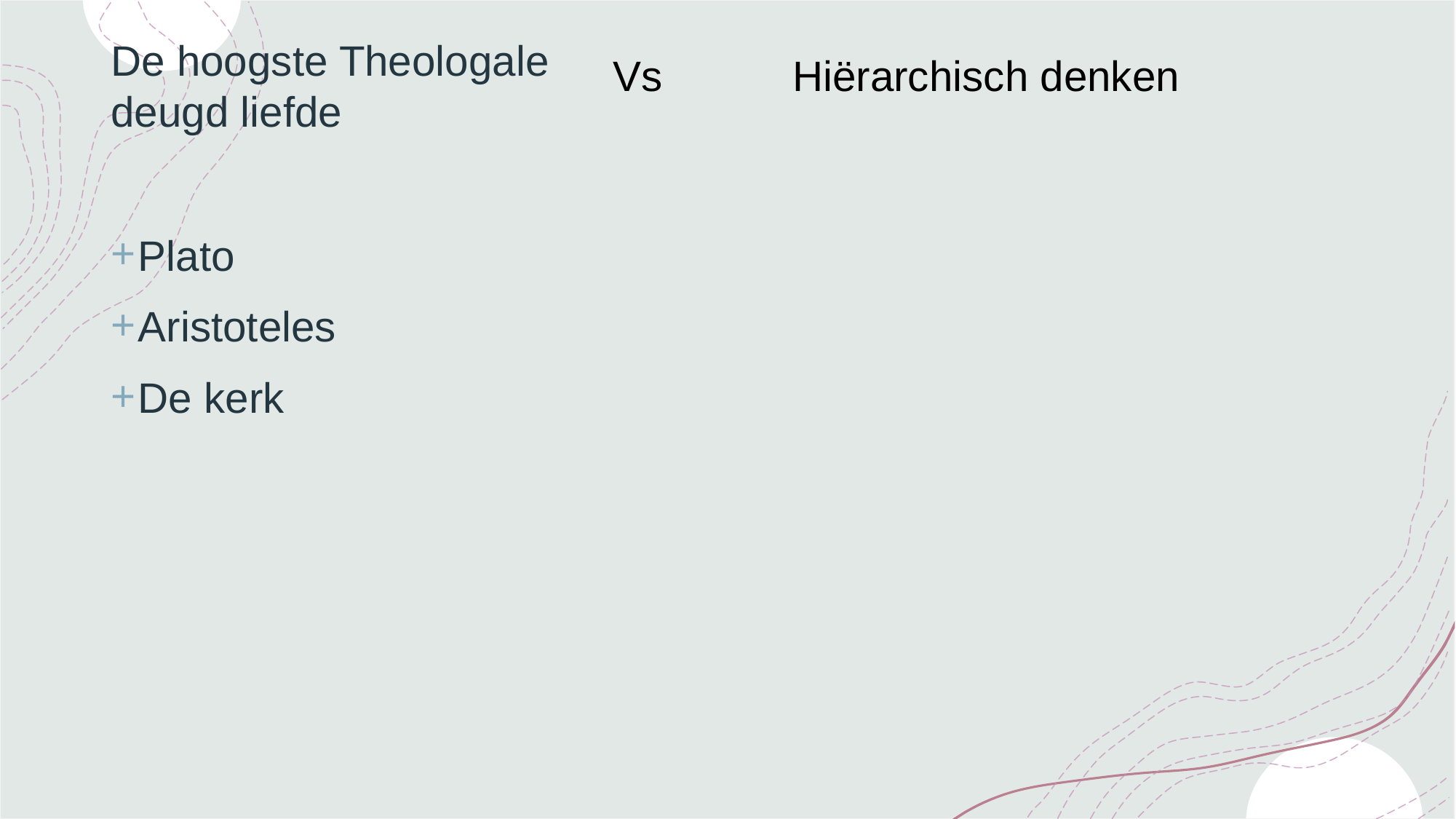

Vs           Hiërarchisch denken
# De hoogste Theologale deugd liefde
Plato
Aristoteles
De kerk